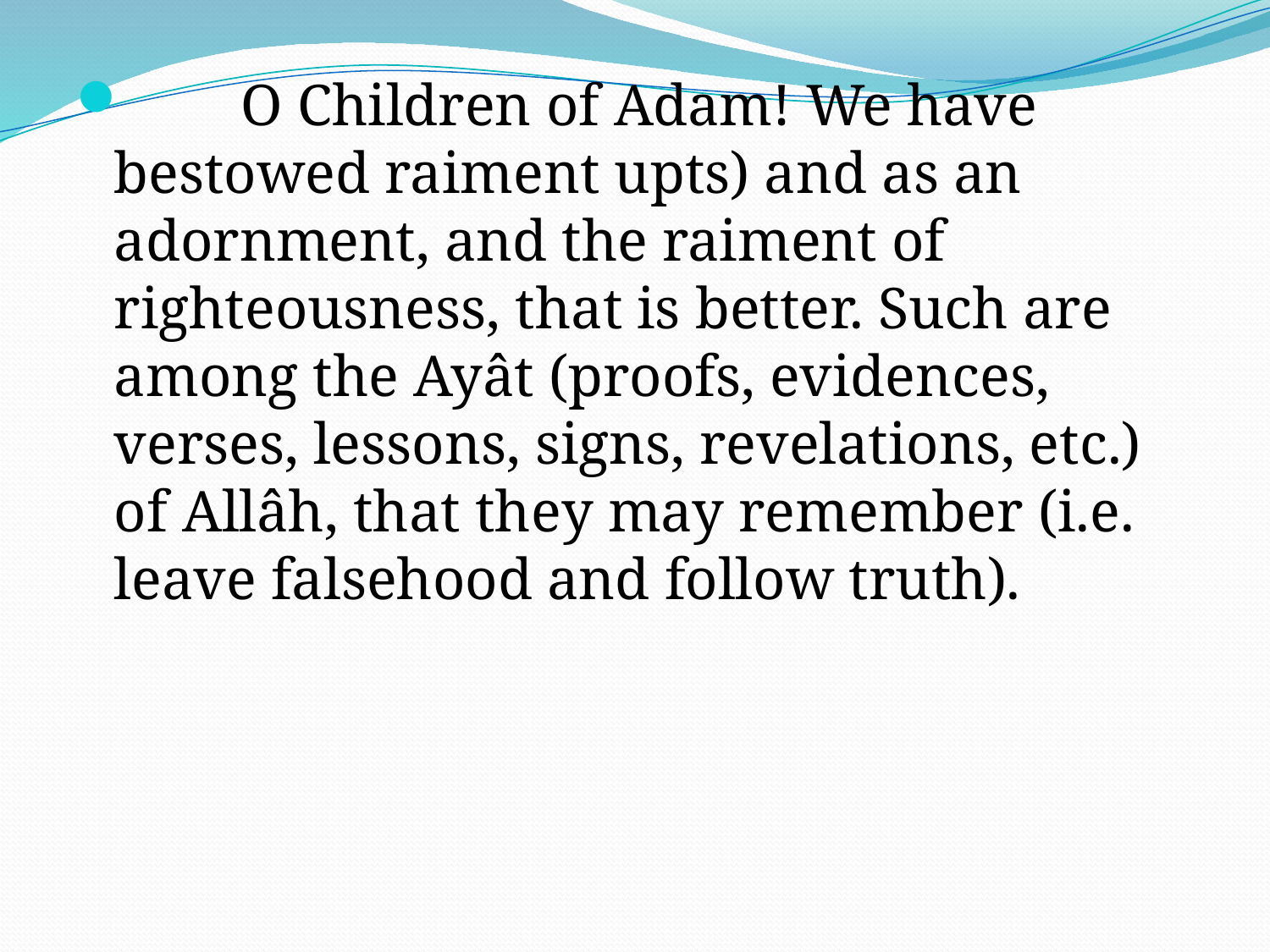

O Children of Adam! We have bestowed raiment upts) and as an adornment, and the raiment of righteousness, that is better. Such are among the Ayât (proofs, evidences, verses, lessons, signs, revelations, etc.) of Allâh, that they may remember (i.e. leave falsehood and follow truth).